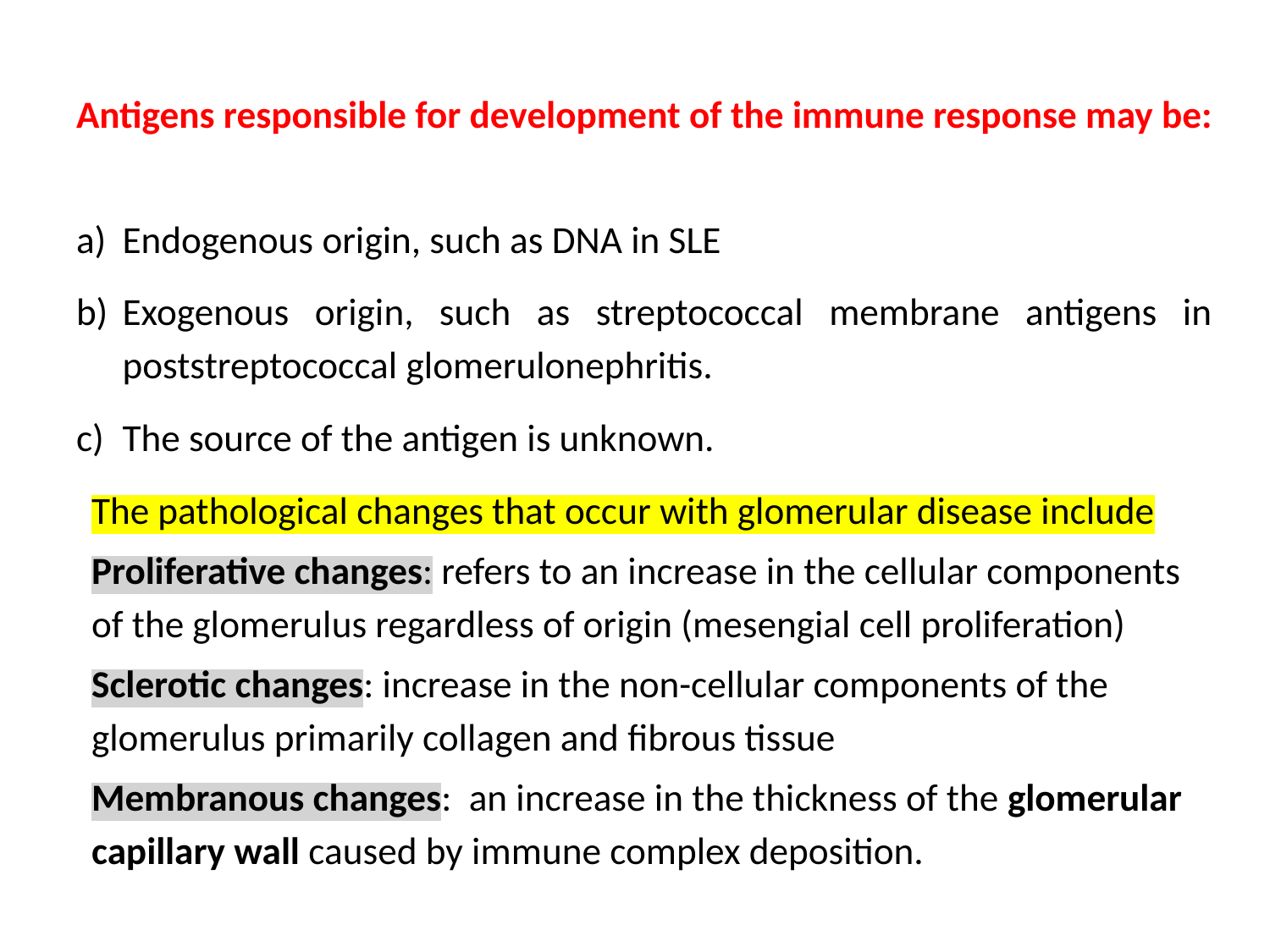

#
Antigens responsible for development of the immune response may be:
Endogenous origin, such as DNA in SLE
Exogenous origin, such as streptococcal membrane antigens in poststreptococcal glomerulonephritis.
The source of the antigen is unknown.
The pathological changes that occur with glomerular disease include
Proliferative changes: refers to an increase in the cellular components of the glomerulus regardless of origin (mesengial cell proliferation)
Sclerotic changes: increase in the non-cellular components of the glomerulus primarily collagen and fibrous tissue
Membranous changes:  an increase in the thickness of the glomerular capillary wall caused by immune complex deposition.